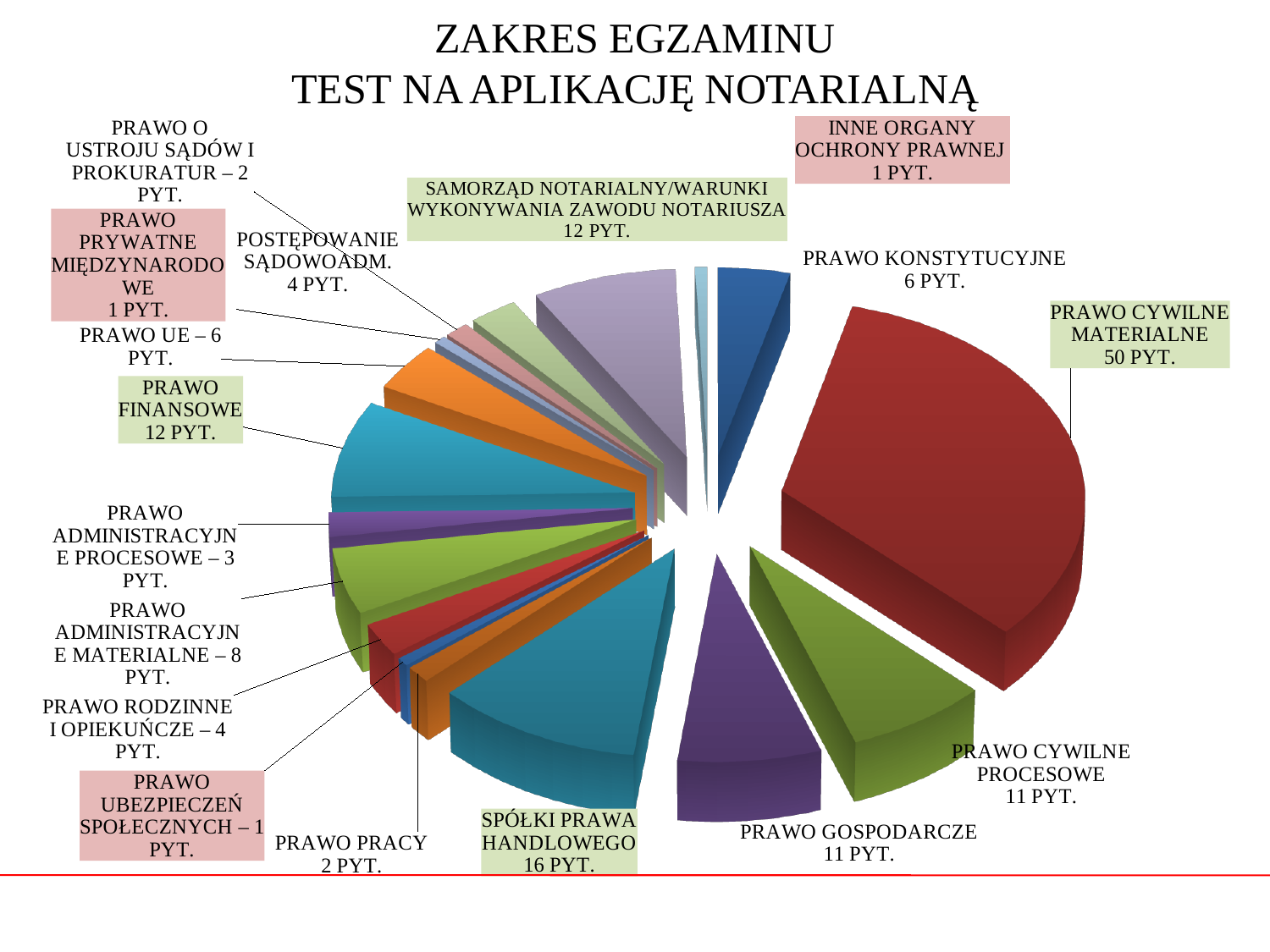

# ZAKRES EGZAMINU TEST NA APLIKACJĘ NOTARIALNĄ

[unsupported chart]